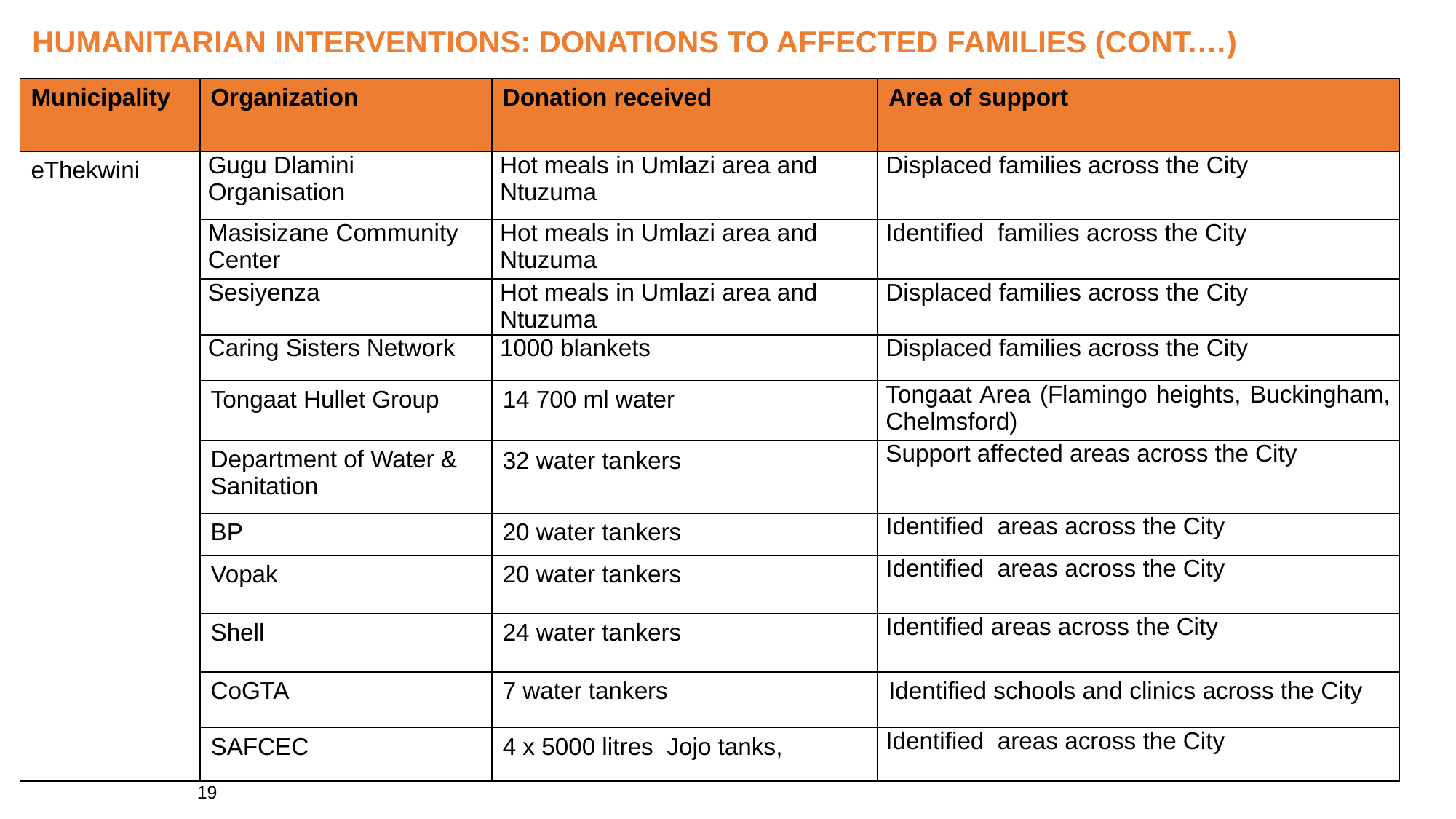

19
HUMANITARIAN INTERVENTIONS: DONATIONS TO AFFECTED FAMILIES (Cont.…)
| Municipality | Organization | Donation received | Area of support |
| --- | --- | --- | --- |
| eThekwini | Gugu Dlamini Organisation | Hot meals in Umlazi area and Ntuzuma | Displaced families across the City |
|  | Masisizane Community Center | Hot meals in Umlazi area and Ntuzuma | Identified  families across the City |
|  | Sesiyenza | Hot meals in Umlazi area and Ntuzuma | Displaced families across the City |
|  | Caring Sisters Network | 1000 blankets | Displaced families across the City |
|  | Tongaat Hullet Group | 14 700 ml water | Tongaat Area (Flamingo heights, Buckingham, Chelmsford) |
|  | Department of Water & Sanitation | 32 water tankers | Support affected areas across the City |
|  | BP | 20 water tankers | Identified  areas across the City |
|  | Vopak | 20 water tankers | Identified  areas across the City |
|  | Shell | 24 water tankers | Identified areas across the City |
|  | CoGTA | 7 water tankers | Identified schools and clinics across the City |
|  | SAFCEC | 4 x 5000 litres  Jojo tanks, | Identified  areas across the City |
19